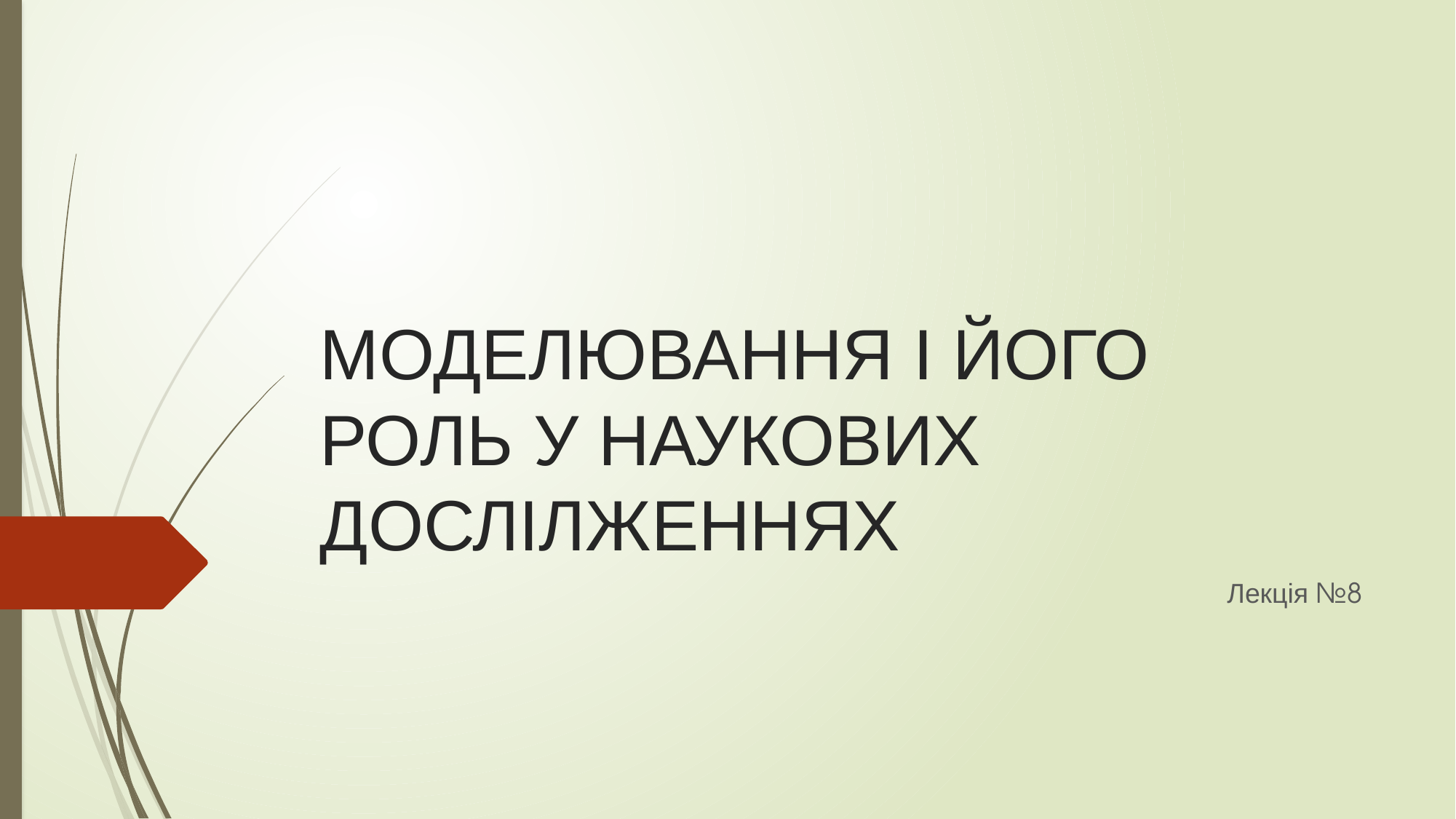

# МОДЕЛЮВАННЯ І ЙОГО РОЛЬ У НАУКОВИХ ДОСЛІЛЖЕННЯХ
Лекція №8